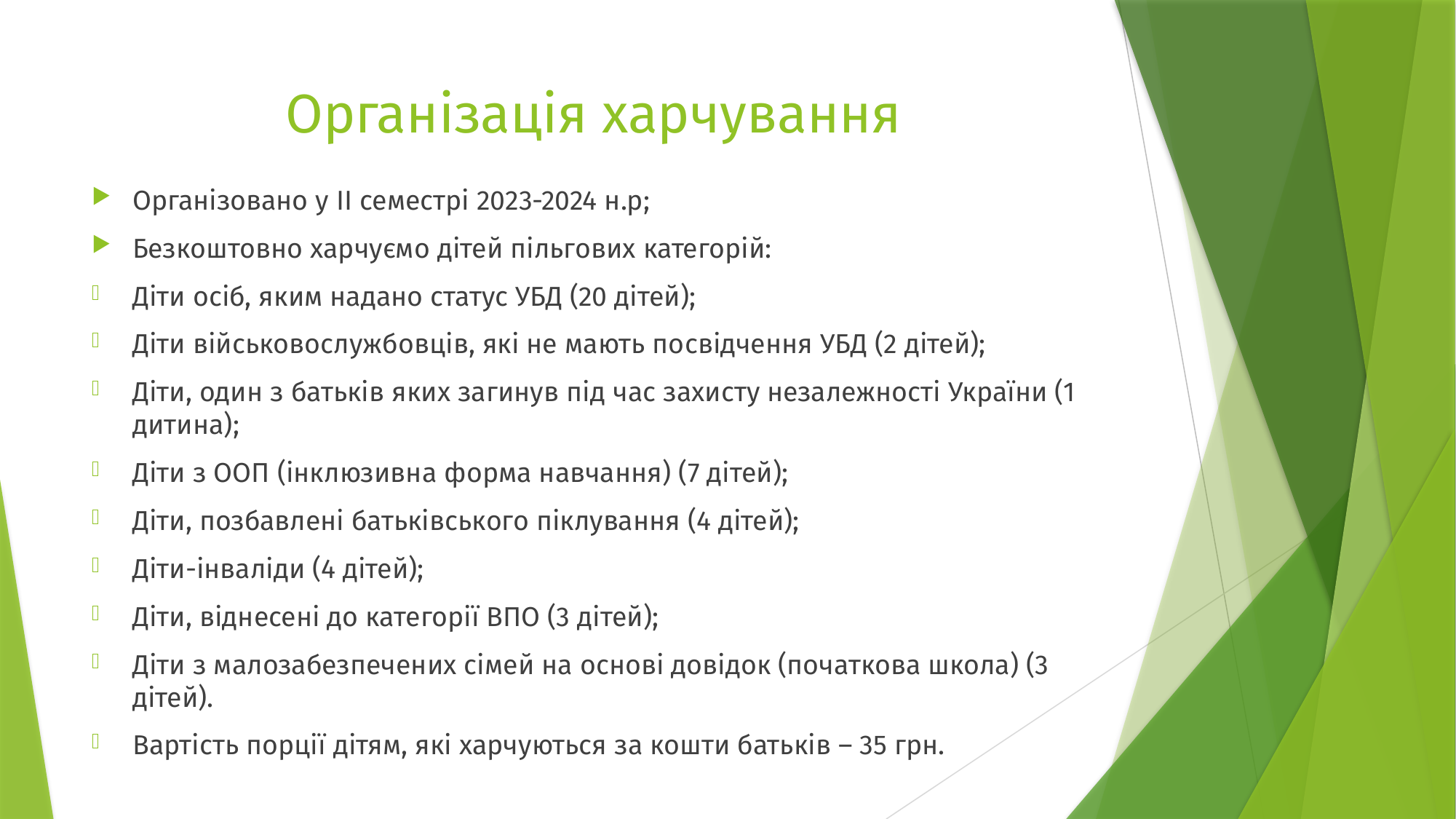

# Організація харчування
Організовано у ІІ семестрі 2023-2024 н.р;
Безкоштовно харчуємо дітей пільгових категорій:
Діти осіб, яким надано статус УБД (20 дітей);
Діти військовослужбовців, які не мають посвідчення УБД (2 дітей);
Діти, один з батьків яких загинув під час захисту незалежності України (1 дитина);
Діти з ООП (інклюзивна форма навчання) (7 дітей);
Діти, позбавлені батьківського піклування (4 дітей);
Діти-інваліди (4 дітей);
Діти, віднесені до категорії ВПО (3 дітей);
Діти з малозабезпечених сімей на основі довідок (початкова школа) (3 дітей).
Вартість порції дітям, які харчуються за кошти батьків – 35 грн.